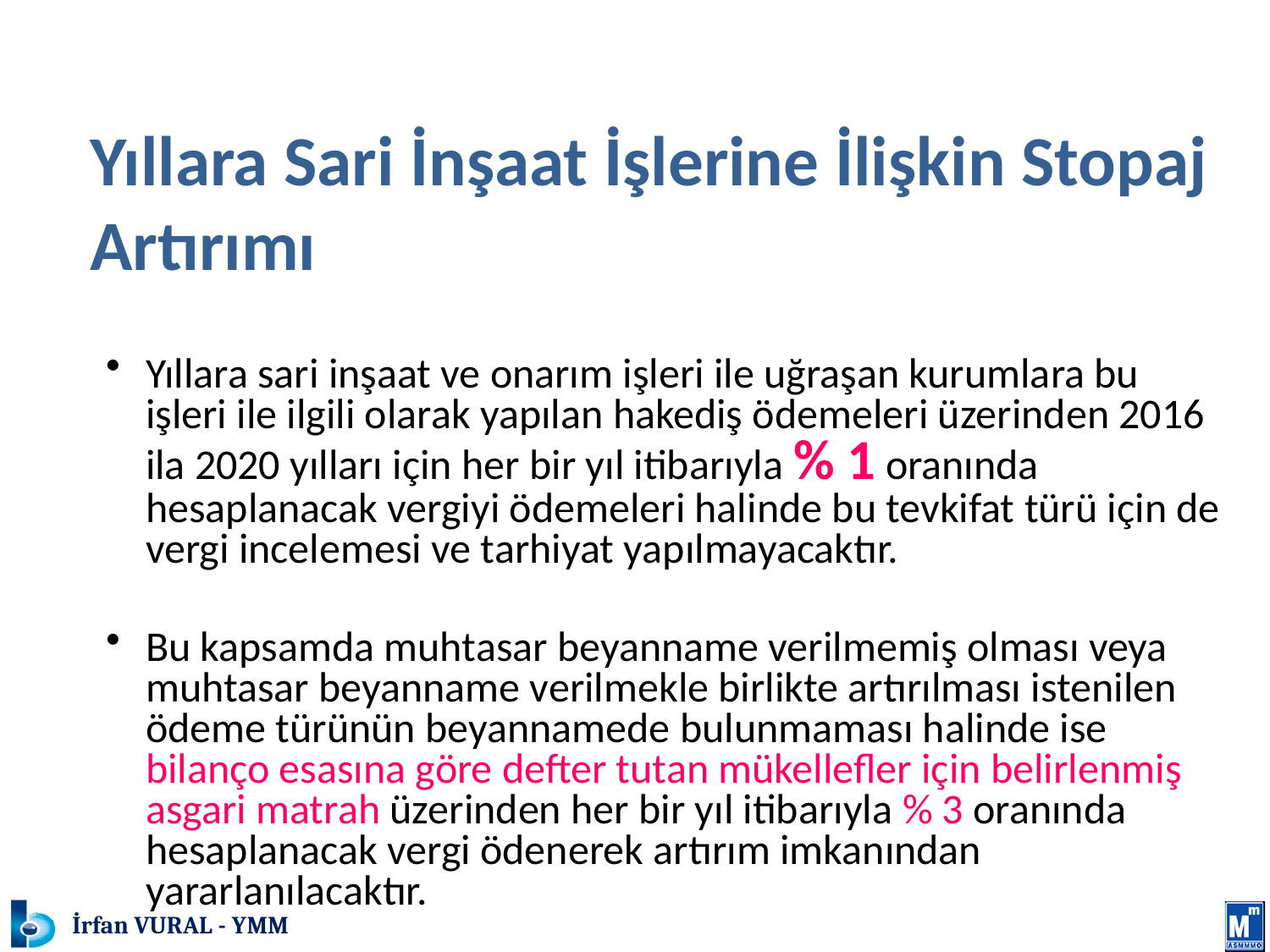

# MATRAH VE VERGİ ARTIRIMI
	Yıllara Sari İnşaat İşlerine İlişkin Stopaj Artırımı

Yıllara sari inşaat ve onarım işleri ile uğraşan kurumlara bu işleri ile ilgili olarak yapılan hakediş ödemeleri üzerinden 2016 ila 2020 yılları için her bir yıl itibarıyla % 1 oranında hesaplanacak vergiyi ödemeleri halinde bu tevkifat türü için de vergi incelemesi ve tarhiyat yapılmayacaktır.

Bu kapsamda muhtasar beyanname verilmemiş olması veya muhtasar beyanname verilmekle birlikte artırılması istenilen ödeme türünün beyannamede bulunmaması halinde ise bilanço esasına göre defter tutan mükellefler için belirlenmiş asgari matrah üzerinden her bir yıl itibarıyla % 3 oranında hesaplanacak vergi ödenerek artırım imkanından yararlanılacaktır.